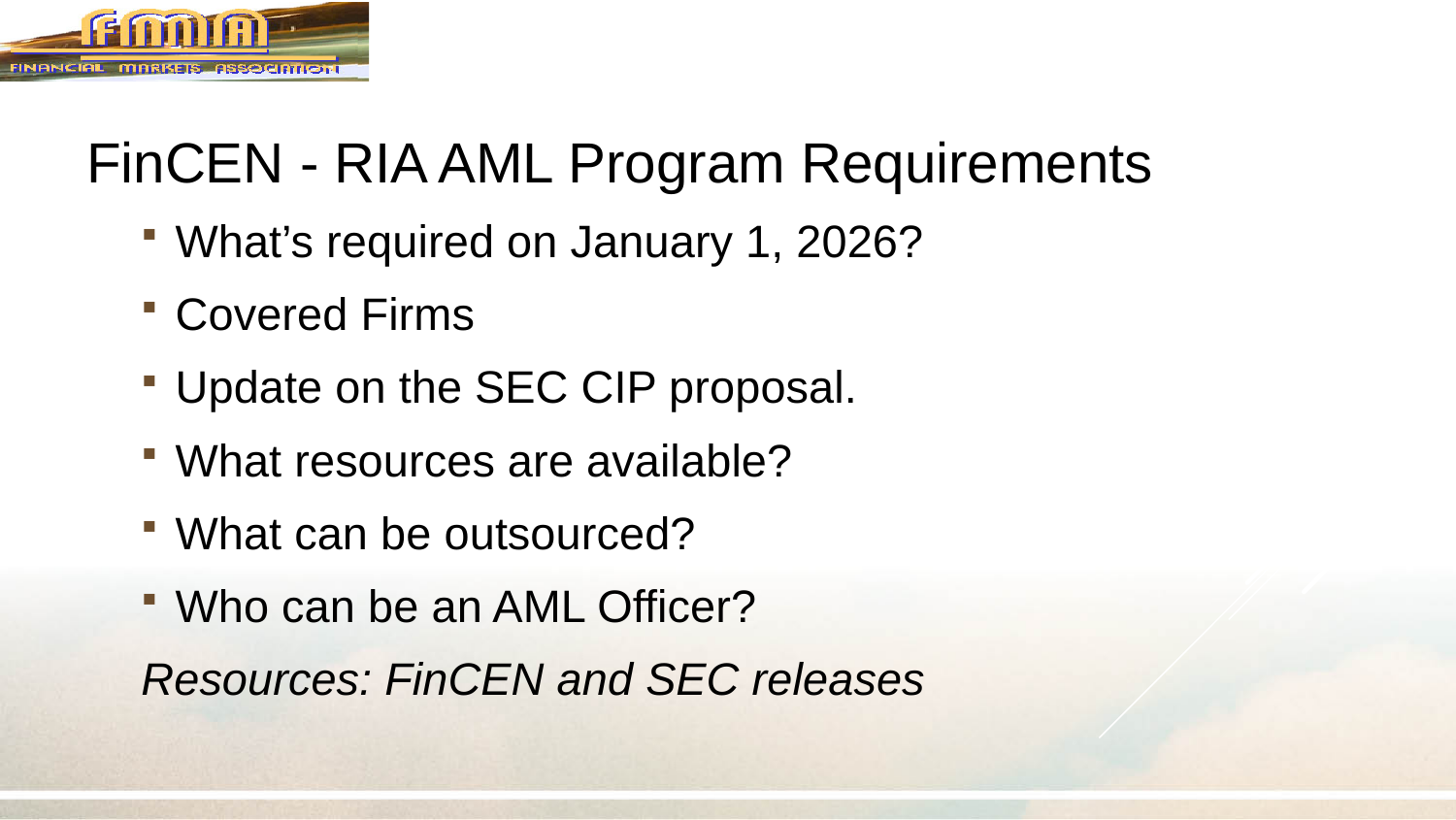

FinCEN - RIA AML Program Requirements
What’s required on January 1, 2026?
Covered Firms
Update on the SEC CIP proposal.
What resources are available?
What can be outsourced?
Who can be an AML Officer?
Resources: FinCEN and SEC releases